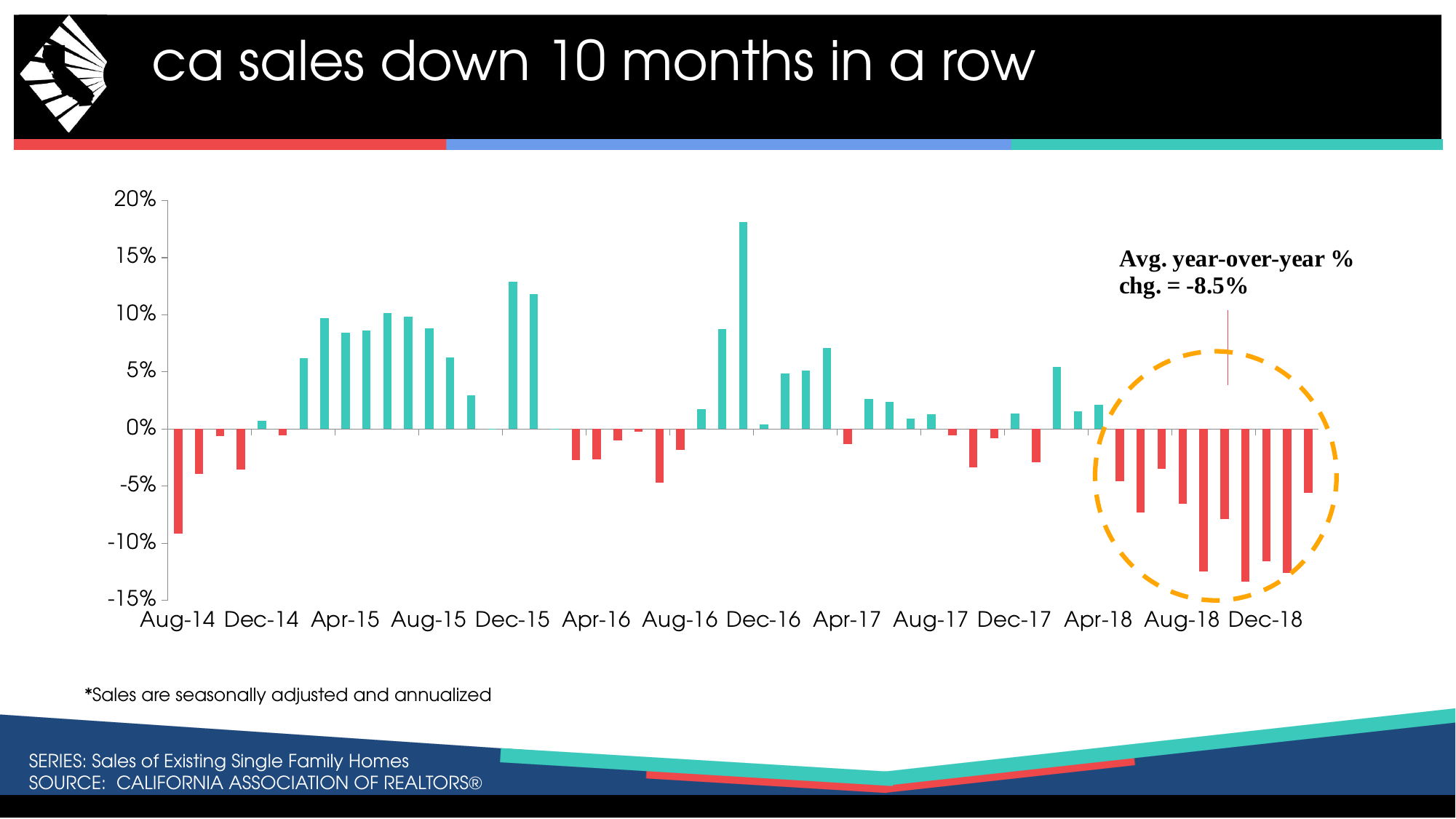

# ca sales down 10 months in a row

### Chart

| Category | Year-over-Year % Chg |
|---|---|
| 41852 | -0.09158216642523742 |
| 41883 | -0.03953123112238732 |
| 41913 | -0.006209476309226969 |
| 41944 | -0.035525437650803404 |
| 41974 | 0.007464020123987947 |
| 42005 | -0.005721551176096629 |
| 42036 | 0.06176407418865115 |
| 42064 | 0.09722830850131459 |
| 42095 | 0.08450668233971337 |
| 42125 | 0.08603257094342531 |
| 42156 | 0.10169620638870547 |
| 42186 | 0.0984859878678499 |
| 42217 | 0.08813404880024289 |
| 42248 | 0.06256761176381787 |
| 42278 | 0.02961029836139617 |
| 42309 | 0.000292755628892305 |
| 42339 | 0.12890769068612706 |
| 42370 | 0.11814744801512278 |
| 42401 | -0.00060333899160947 |
| 42430 | -0.027083021316958722 |
| 42461 | -0.02622525918944396 |
| 42491 | -0.010139056688697745 |
| 42522 | -0.002281789476110352 |
| 42552 | -0.046893183944504035 |
| 42583 | -0.017934403349616157 |
| 42614 | 0.017520598541528543 |
| 42644 | 0.0873485900904194 |
| 42675 | 0.1812159106026341 |
| 42705 | 0.0038203759590260677 |
| 42736 | 0.048978171150116934 |
| 42767 | 0.05105089365270721 |
| 42795 | 0.07083664725350847 |
| 42826 | -0.01284874295254923 |
| 42856 | 0.026373100394878612 |
| 42887 | 0.023655516540380672 |
| 42917 | 0.009049990423290577 |
| 42948 | 0.012885193870058487 |
| 42979 | -0.005351824274013373 |
| 43009 | -0.03380029138182228 |
| 43040 | -0.008153887737634036 |
| 43070 | 0.013677518782508225 |
| 43101 | -0.029389457717102774 |
| 43132 | 0.05448062634019846 |
| 43160 | 0.015836887249029763 |
| 43191 | 0.021546230022551294 |
| 43221 | -0.045701494625410954 |
| 43252 | -0.07293735331287232 |
| 43282 | -0.034499122099368895 |
| 43313 | -0.06554731894394683 |
| 43344 | -0.12443925661448318 |
| 43374 | -0.07889669891200968 |
| 43405 | -0.13385111504746328 |
| 43435 | -0.116 |
| 43466 | -0.126 |
| 43497 | -0.056 |
*Sales are seasonally adjusted and annualized
SERIES: Sales of Existing Single Family Homes
SOURCE:  CALIFORNIA ASSOCIATION OF REALTORS®